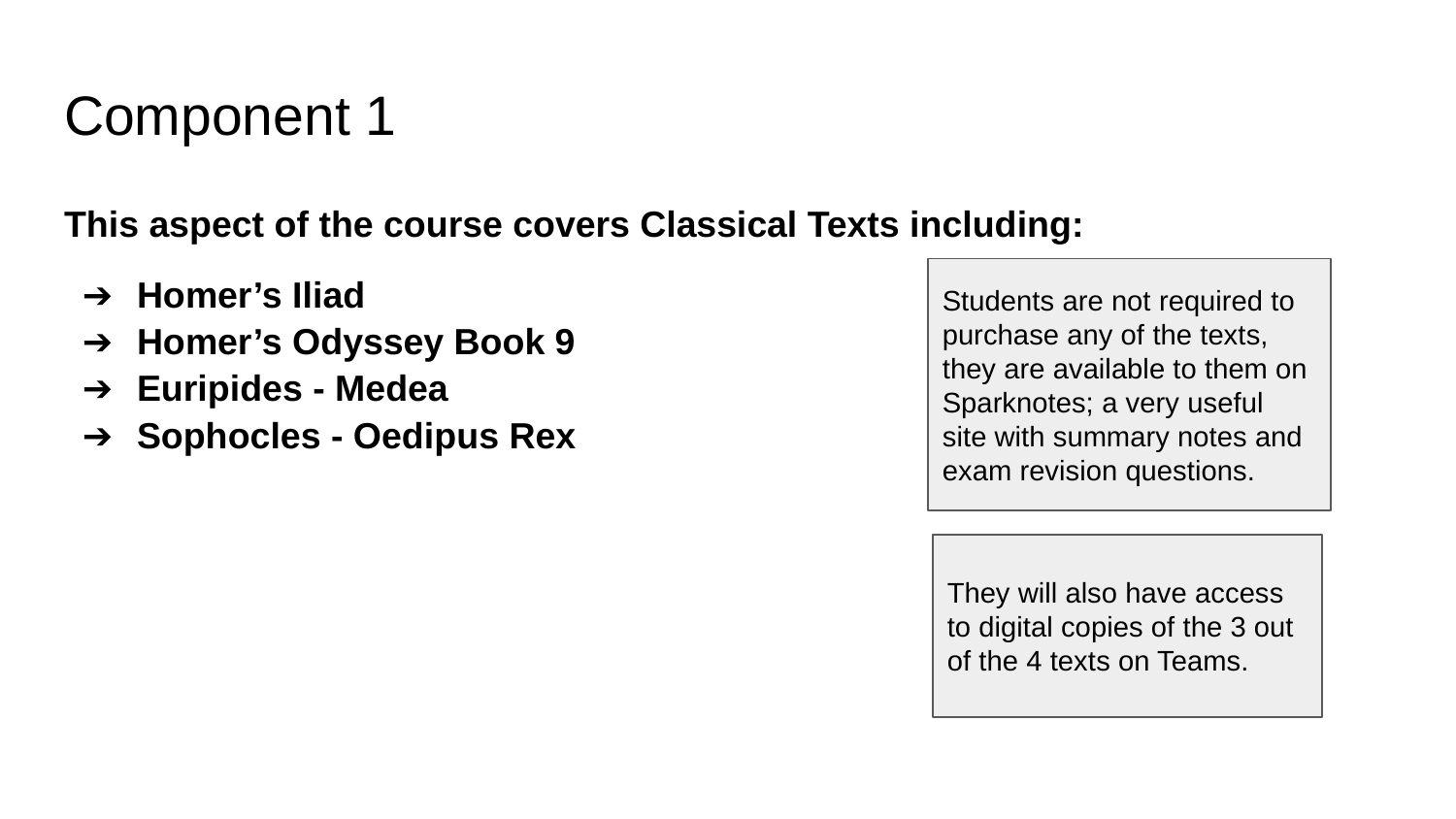

# Component 1
This aspect of the course covers Classical Texts including:
Homer’s Iliad
Homer’s Odyssey Book 9
Euripides - Medea
Sophocles - Oedipus Rex
Students are not required to purchase any of the texts, they are available to them on Sparknotes; a very useful site with summary notes and exam revision questions.
They will also have access to digital copies of the 3 out of the 4 texts on Teams.